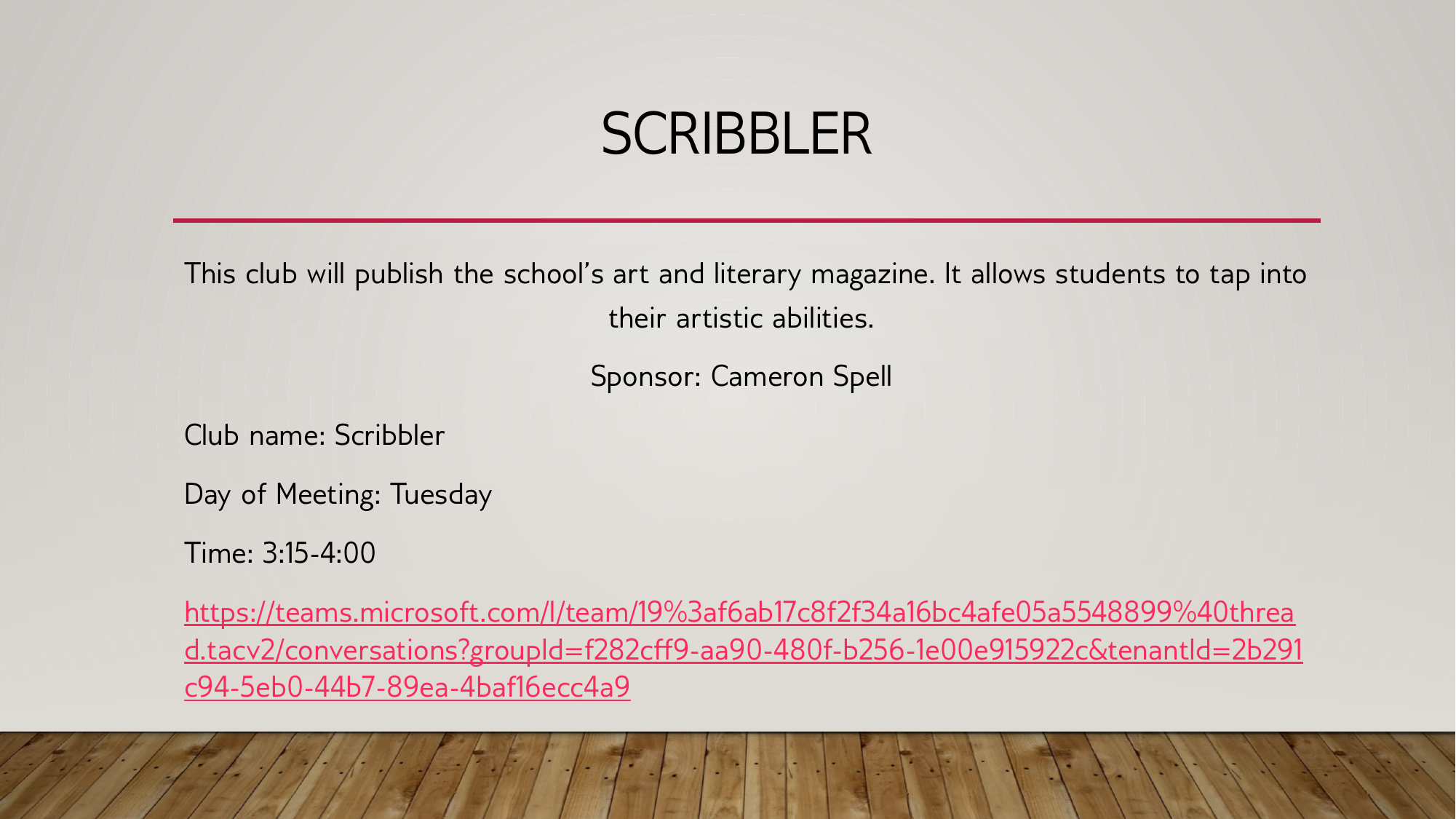

# ScriBBler
This club will publish the school’s art and literary magazine. It allows students to tap into their artistic abilities.
Sponsor: Cameron Spell
Club name: Scribbler
Day of Meeting: Tuesday
Time: 3:15-4:00
https://teams.microsoft.com/l/team/19%3af6ab17c8f2f34a16bc4afe05a5548899%40thread.tacv2/conversations?groupId=f282cff9-aa90-480f-b256-1e00e915922c&tenantId=2b291c94-5eb0-44b7-89ea-4baf16ecc4a9